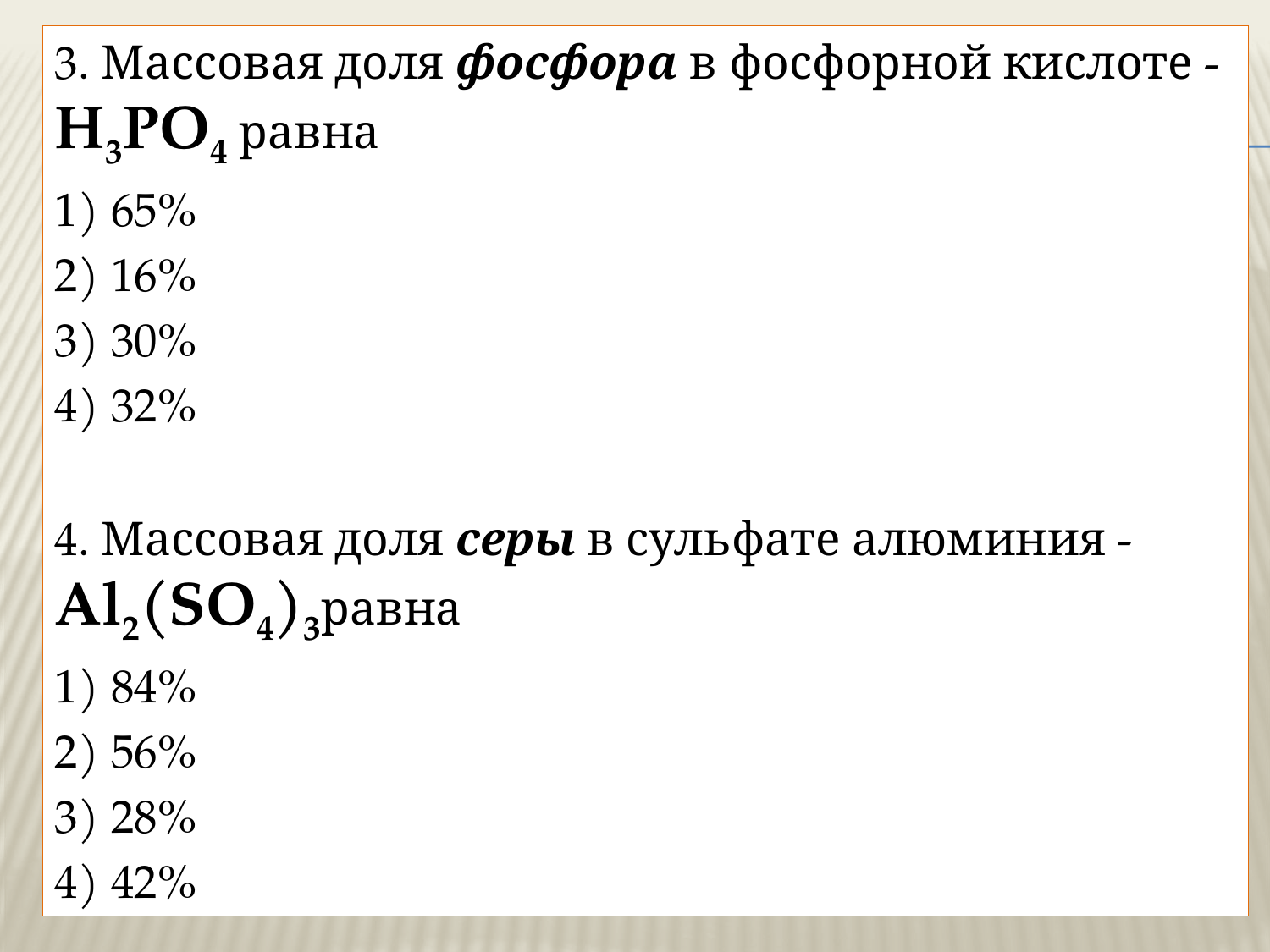

3. Массовая доля фосфора в фосфорной кислоте - H3PO4 равна
1) 65%
2) 16%
3) 30%
4) 32%

4. Массовая доля серы в сульфате алюминия -  Al2(SO4)3равна
1) 84%
2) 56%
3) 28%
4) 42%